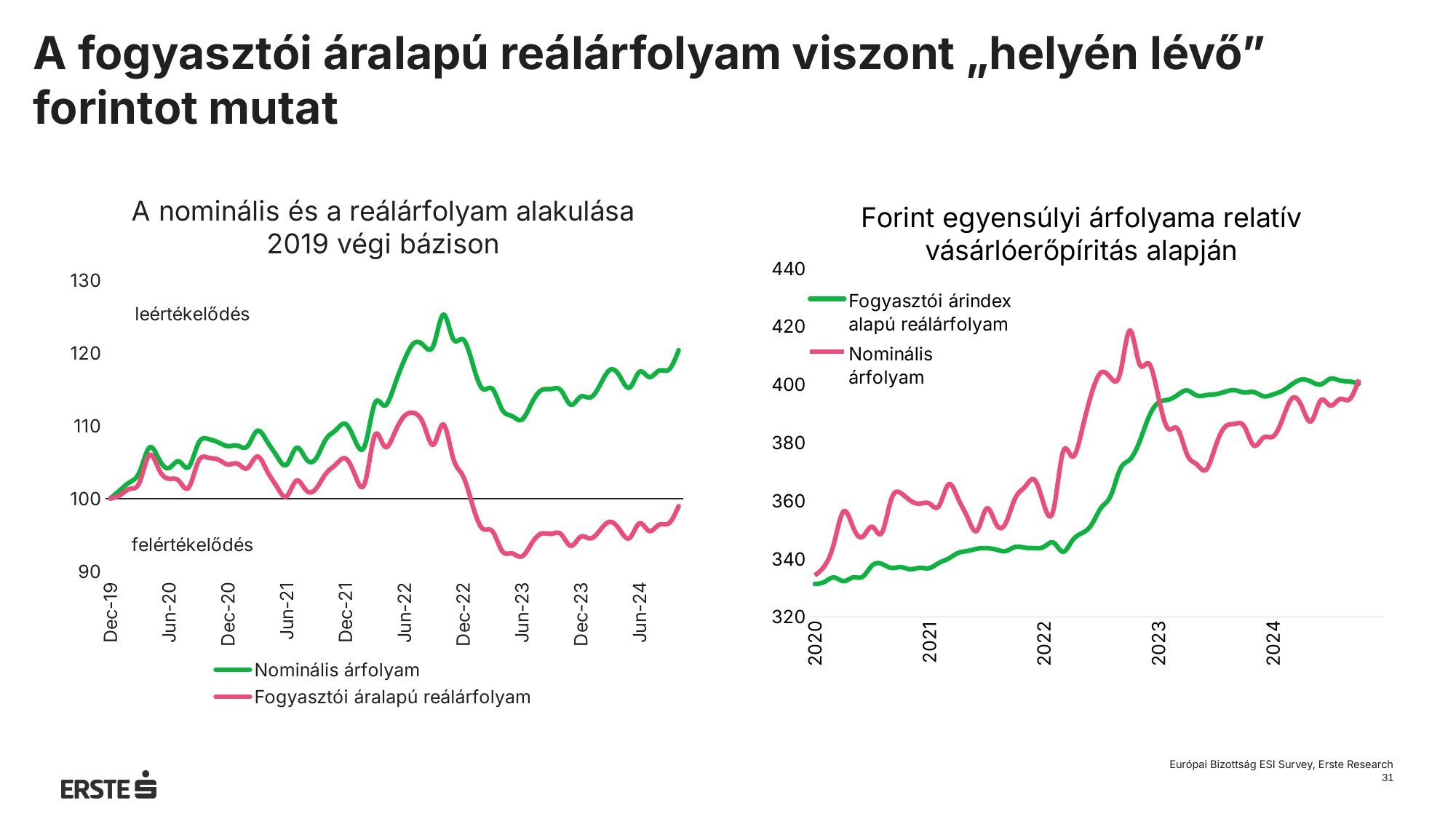

# A fogyasztói áralapú reálárfolyam viszont „helyén lévő” forintot mutat

### Chart: A nominális és a reálárfolyam alakulása 2019 végi bázison

| Category | Nominális árfolyam | Fogyasztói áralapú reálárfolyam |
|---|---|---|
| 43830 | 100.0 | 100.0 |
| 43861 | 101.13976711536188 | 100.44397922698877 |
| 43890 | 102.23624586282571 | 101.31783565580676 |
| 43921 | 103.65644716581497 | 102.22274531448514 |
| 43951 | 106.9889297342471 | 105.96057199215497 |
| 43982 | 105.35702538606047 | 103.93803511199987 |
| 44012 | 104.18322134406277 | 102.71217238530011 |
| 44043 | 105.10721651444676 | 102.44874521593349 |
| 44074 | 104.30823227275332 | 101.48006969655864 |
| 44104 | 107.5795143810939 | 105.09509161926293 |
| 44135 | 108.19385251253941 | 105.60834651152588 |
| 44165 | 107.74062842145796 | 105.36433825450122 |
| 44196 | 107.20400455791466 | 104.69007544366373 |
| 44227 | 107.25696976793799 | 104.77542002786133 |
| 44255 | 107.18673827288401 | 104.17706807610026 |
| 44286 | 109.29674098406382 | 105.77182148578375 |
| 44316 | 107.86728705460153 | 103.79595574032612 |
| 44347 | 105.84615772204383 | 101.64282558637099 |
| 44377 | 104.6536628469278 | 100.30925374897197 |
| 44408 | 106.9576462153072 | 102.44527521204549 |
| 44439 | 105.42274662313883 | 101.1112532816996 |
| 44469 | 105.49582104366937 | 101.34160048670297 |
| 44500 | 108.13157572812288 | 103.40673959957539 |
| 44530 | 109.3756287005794 | 104.64728507398793 |
| 44561 | 110.2577068066456 | 105.50714273809439 |
| 44592 | 107.92839633968711 | 103.15712570457013 |
| 44620 | 107.33486641629493 | 102.18832769302928 |
| 44651 | 113.07641910217927 | 108.6768268944426 |
| 44681 | 112.77319504251908 | 107.14458725744349 |
| 44712 | 115.50780670712851 | 108.96238594591073 |
| 44742 | 118.98931836731701 | 111.30982006010157 |
| 44773 | 121.36721219773992 | 111.75514984022159 |
| 44804 | 121.03198310155163 | 110.14425774568014 |
| 44834 | 121.10187017761247 | 107.42780827770319 |
| 44865 | 125.28062376404641 | 110.17471987818168 |
| 44895 | 121.93123614794108 | 105.5273625807449 |
| 44926 | 121.88661141780042 | 103.09227641657344 |
| 44957 | 118.44572650933485 | 98.96716034320463 |
| 44985 | 115.09153759254352 | 95.8465647604653 |
| 45016 | 115.07161815228353 | 95.49309264408097 |
| 45046 | 112.20889491956602 | 92.7654786064721 |
| 45077 | 111.33638592449194 | 92.44039475774366 |
| 45107 | 110.84063428761908 | 92.02792637232476 |
| 45138 | 113.10169396962752 | 93.82508968318638 |
| 45169 | 114.9011793050725 | 95.16211595800459 |
| 45199 | 115.05649808282996 | 95.13834500941051 |
| 45230 | 114.86015920403258 | 95.09510364499948 |
| 45260 | 112.90055179753091 | 93.49008046071847 |
| 45291 | 113.99637392765855 | 94.73212500731918 |
| 45322 | 113.90314127166477 | 94.50842822015908 |
| 45351 | 115.66943472873625 | 95.66652447302019 |
| 45382 | 117.6991313113049 | 96.793538158984 |
| 45412 | 116.80740917644283 | 95.67621630934202 |
| 45443 | 115.24976498423449 | 94.57388038867 |
| 45473 | 117.41792084685265 | 96.58090555881516 |
| 45504 | 116.7004574276175 | 95.53134003424269 |
| 45535 | 117.57903759038346 | 96.3871682236395 |
| 45565 | 117.71733069642643 | 96.58816929425667 |
| 45596 | 120.38983888740485 | 98.94874714404614 |

### Chart: Forint egyensúlyi árfolyama relatív vásárlóerőpíritás alapján

| Category | Fogyasztói árindex alapú reálárfolyam | Nominális árfolyam |
|---|---|---|
| 2020 | 331.36237545186333 | 334.29 |
|  | 332.05149160580766 | 337.47 |
|  | 333.59502335287857 | 345.26 |
|  | 332.3013268525662 | 356.3 |
|  | 333.5940395342452 | 350.96 |
|  | 333.82042982012507 | 347.59 |
|  | 337.69395038727777 | 351.08 |
|  | 338.27409728623223 | 348.88 |
|  | 336.87159620950297 | 360.45 |
|  | 337.1339997207448 | 362.66 |
|  | 336.4293594123399 | 360.07 |
|  | 336.90349705160844 | 359.01 |
| 2021 | 336.8147795881346 | 359.05 |
|  | 338.59110605655053 | 358.18 |
|  | 340.08925476436553 | 365.62 |
|  | 342.0193907722679 | 360.81 |
|  | 342.7183335416027 | 354.21 |
|  | 343.47790068353873 | 349.75 |
|  | 343.6741920987941 | 357.32 |
|  | 343.1852262709747 | 351.95 |
|  | 342.6817115621109 | 352.32 |
|  | 344.1048368159188 | 360.95 |
|  | 343.83961713992113 | 364.74 |
|  | 343.6892233981116 | 367.24 |
| 2022 | 344.1357559837939 | 358.7 |
|  | 345.5657875861615 | 356.94 |
|  | 342.4442931675005 | 376.81 |
|  | 346.39546274549616 | 375.17 |
|  | 348.87890189359297 | 384.5 |
|  | 351.8002404747565 | 397.02 |
|  | 357.60250432873977 | 404.19 |
|  | 361.716528801179 | 402.34 |
|  | 370.95395896217815 | 404.03 |
|  | 374.14753650957664 | 418.64 |
|  | 380.1944993875063 | 407.2 |
|  | 388.93011186543254 | 407.23 |
| 2023 | 393.8186657130777 | 395.75 |
|  | 394.79128694734135 | 384.91 |
|  | 396.44081871143425 | 384.8 |
|  | 397.9898436571022 | 375.94 |
|  | 396.27031577827563 | 372.57 |
|  | 396.38602444530005 | 370.72 |
|  | 396.71514267428205 | 379.0 |
|  | 397.5661643843615 | 385.53 |
|  | 398.0762155331382 | 386.5 |
|  | 397.3129798452922 | 385.55 |
|  | 397.4307512153049 | 379.0 |
|  | 395.99965856093996 | 381.75 |
| 2024 | 396.609312581107 | 382.12 |
|  | 397.8838972315752 | 388.13 |
|  | 400.1516746330256 | 395.29 |
|  | 401.7576413357673 | 392.59 |
|  | 401.02051122933915 | 387.39 |
|  | 400.07448907374624 | 394.54 |
|  | 401.99850231737526 | 392.77 |
|  | 401.4287067449782 | 395.03 |
|  | 401.0644955078028 | 394.93 |
|  | 400.32755589649963 | 401.75 |
|  | None | None |
|  | None | None |
Európai Bizottság ESI Survey, Erste Research
31